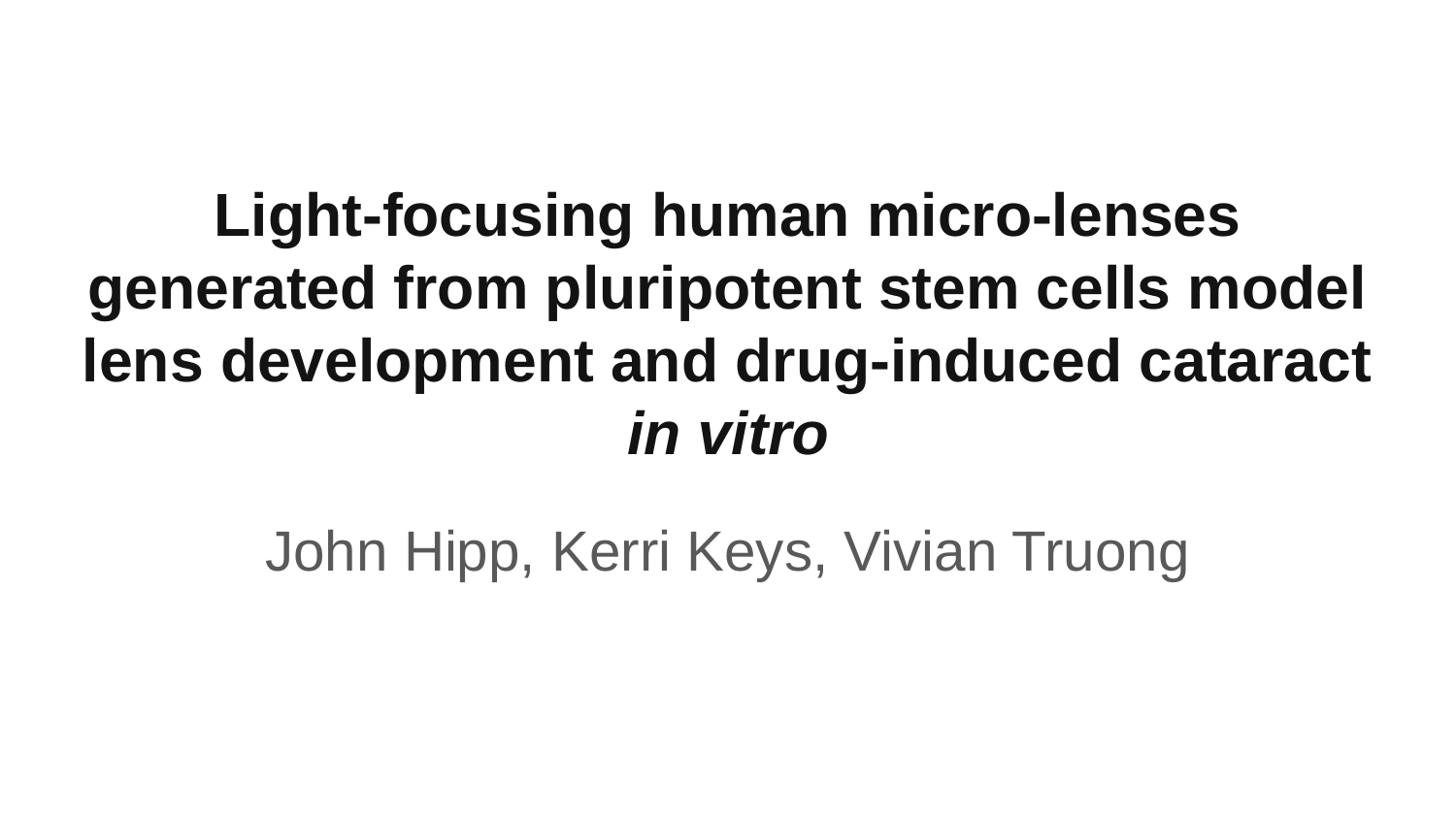

# Light-focusing human micro-lenses generated from pluripotent stem cells model lens development and drug-induced cataract in vitro
John Hipp, Kerri Keys, Vivian Truong